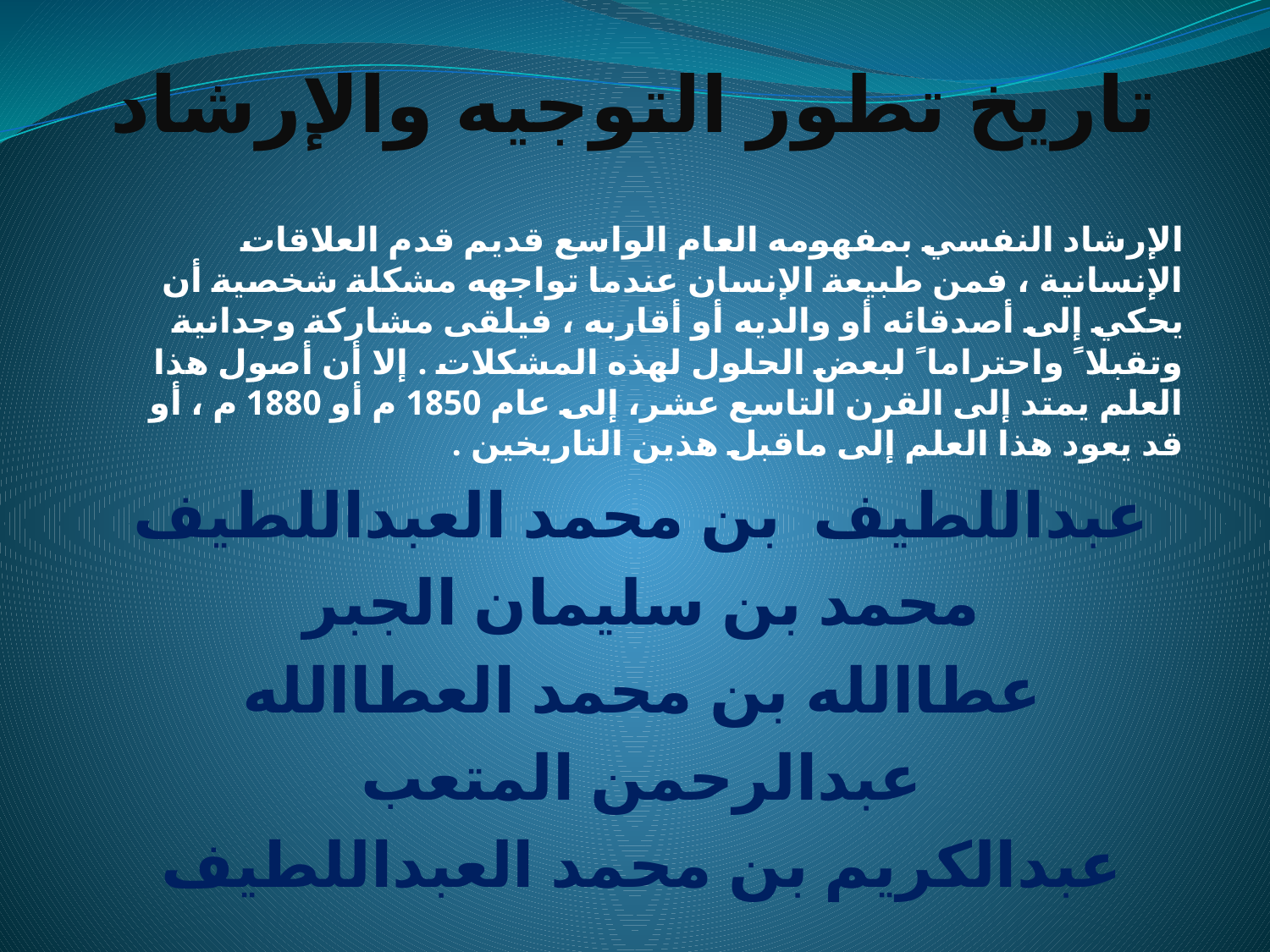

# تاريخ تطور التوجيه والإرشاد
الإرشاد النفسي بمفهومه العام الواسع قديم قدم العلاقات الإنسانية ، فمن طبيعة الإنسان عندما تواجهه مشكلة شخصية أن يحكي إلى أصدقائه أو والديه أو أقاربه ، فيلقى مشاركة وجدانية وتقبلا ً واحتراما ً لبعض الحلول لهذه المشكلات . إلا أن أصول هذا العلم يمتد إلى القرن التاسع عشر، إلى عام 1850 م أو 1880 م ، أو قد يعود هذا العلم إلى ماقبل هذين التاريخين .
عبداللطيف  بن محمد العبداللطيف
محمد بن سليمان الجبر
عطاالله بن محمد العطاالله
عبدالرحمن المتعب
عبدالكريم بن محمد العبداللطيف